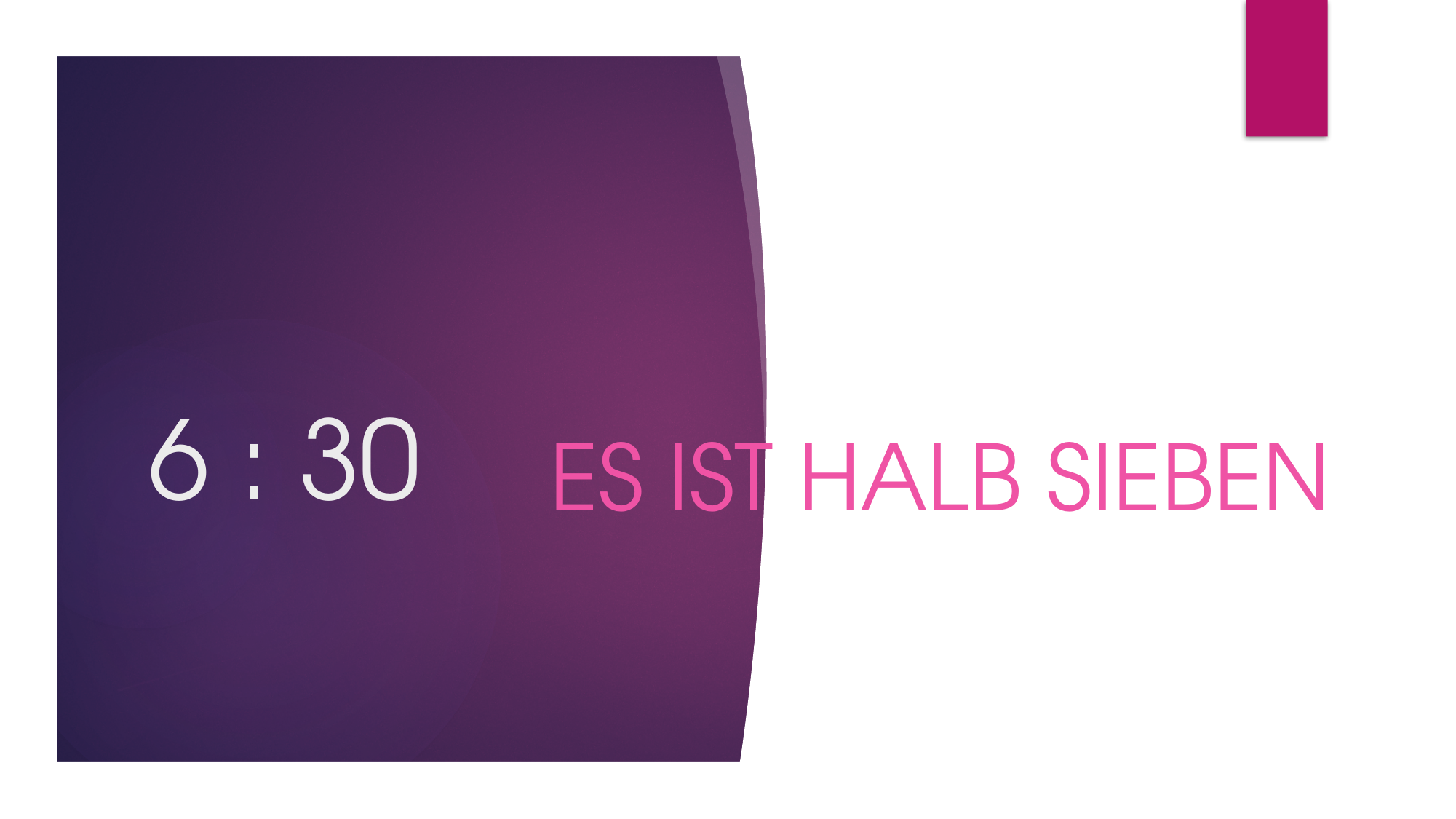

# 6 : 30
Es ist halb sieben